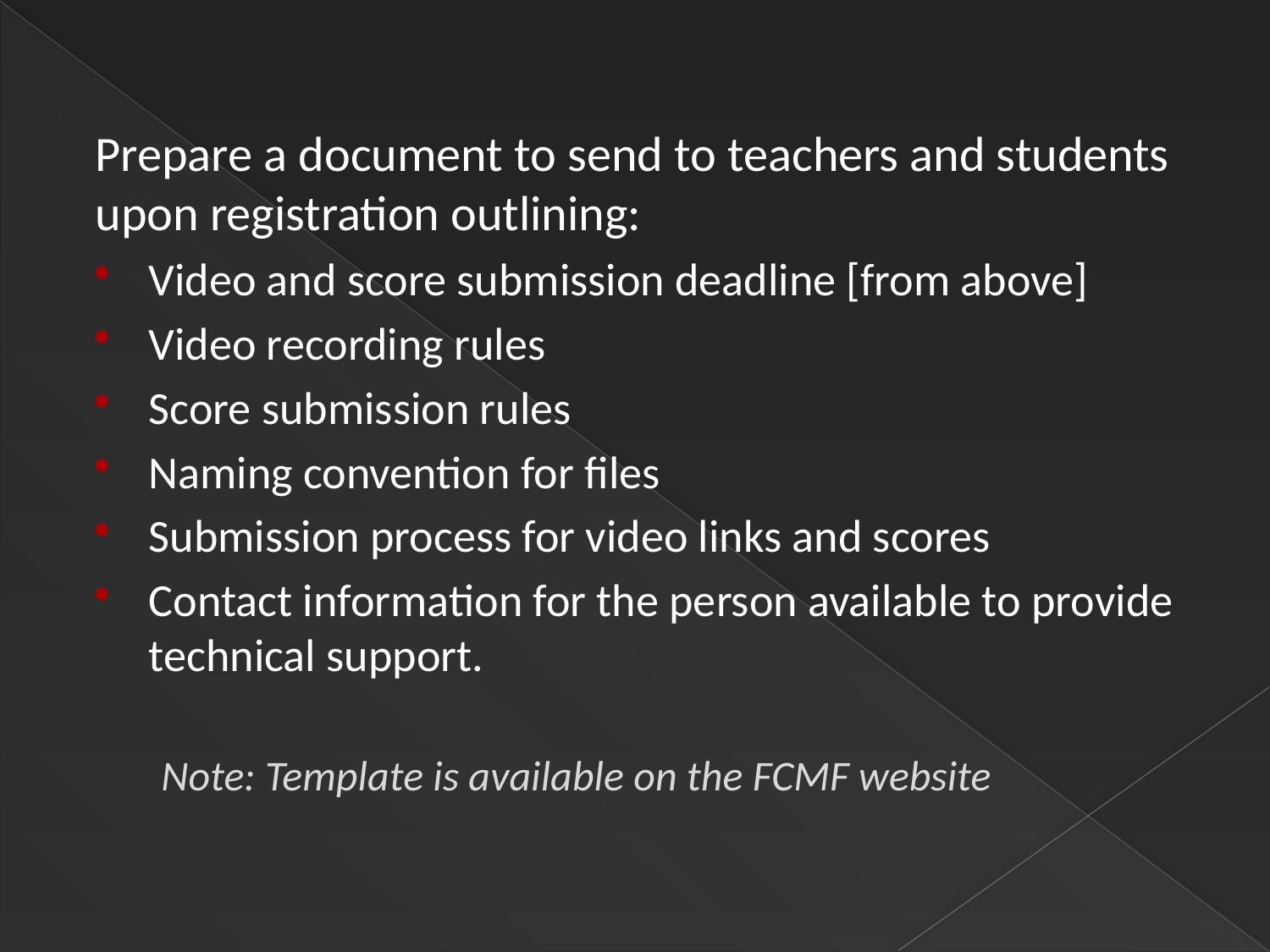

Prepare a document to send to teachers and students upon registration outlining:
Video and score submission deadline [from above]
Video recording rules
Score submission rules
Naming convention for files
Submission process for video links and scores
Contact information for the person available to provide technical support.

Note: Template is available on the FCMF website